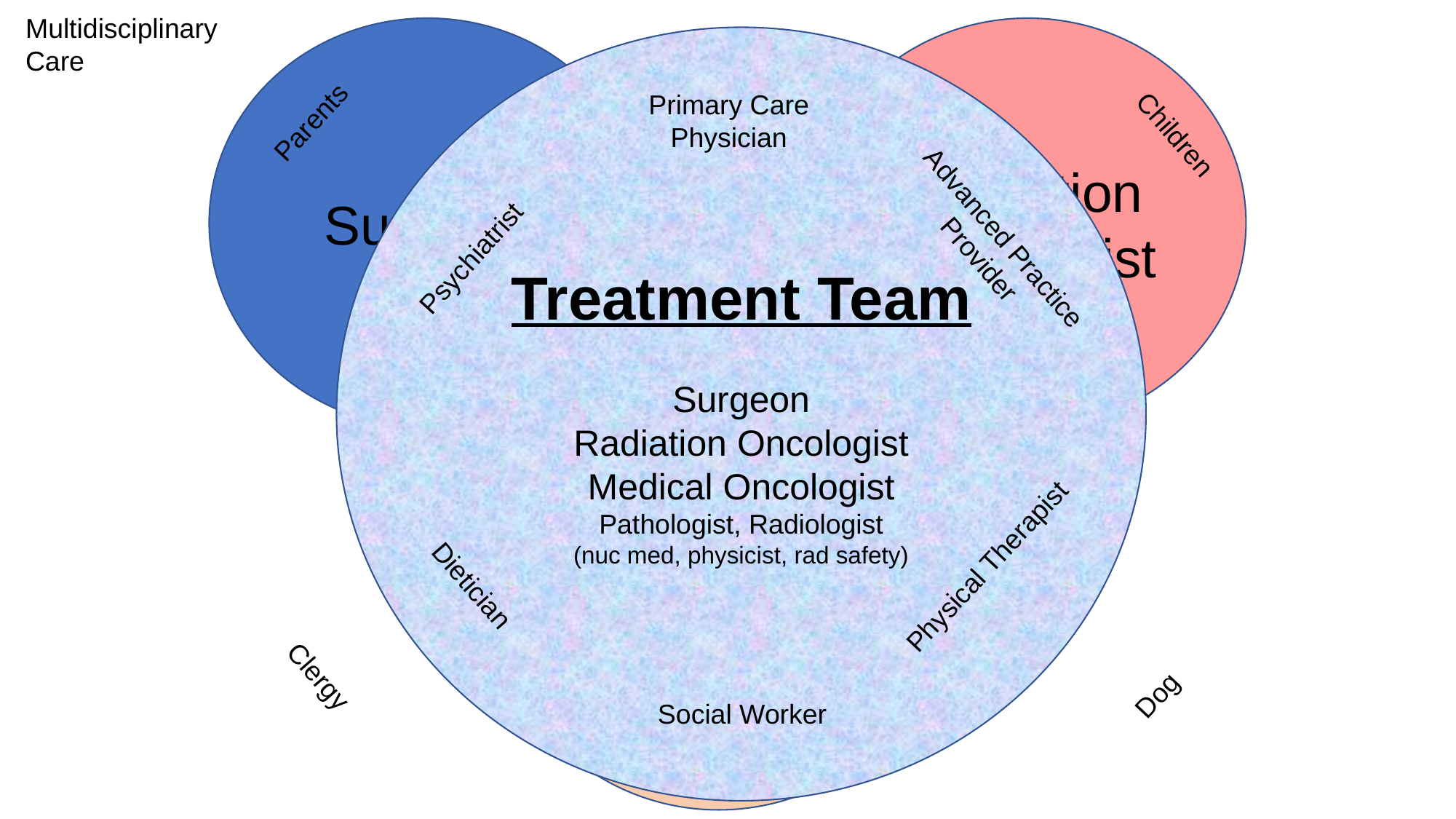

Multidisciplinary
Care
Surgeon
Radiation
Oncologist
Treatment Team

Surgeon
Radiation Oncologist
Medical Oncologist
Pathologist, Radiologist
(nuc med, physicist, rad safety)
Primary Care
Physician
Parents
Children
Advanced Practice
Provider
Psychiatrist
Medical
Oncologist
Physical Therapist
Dietician
Clergy
Dog
Social Worker